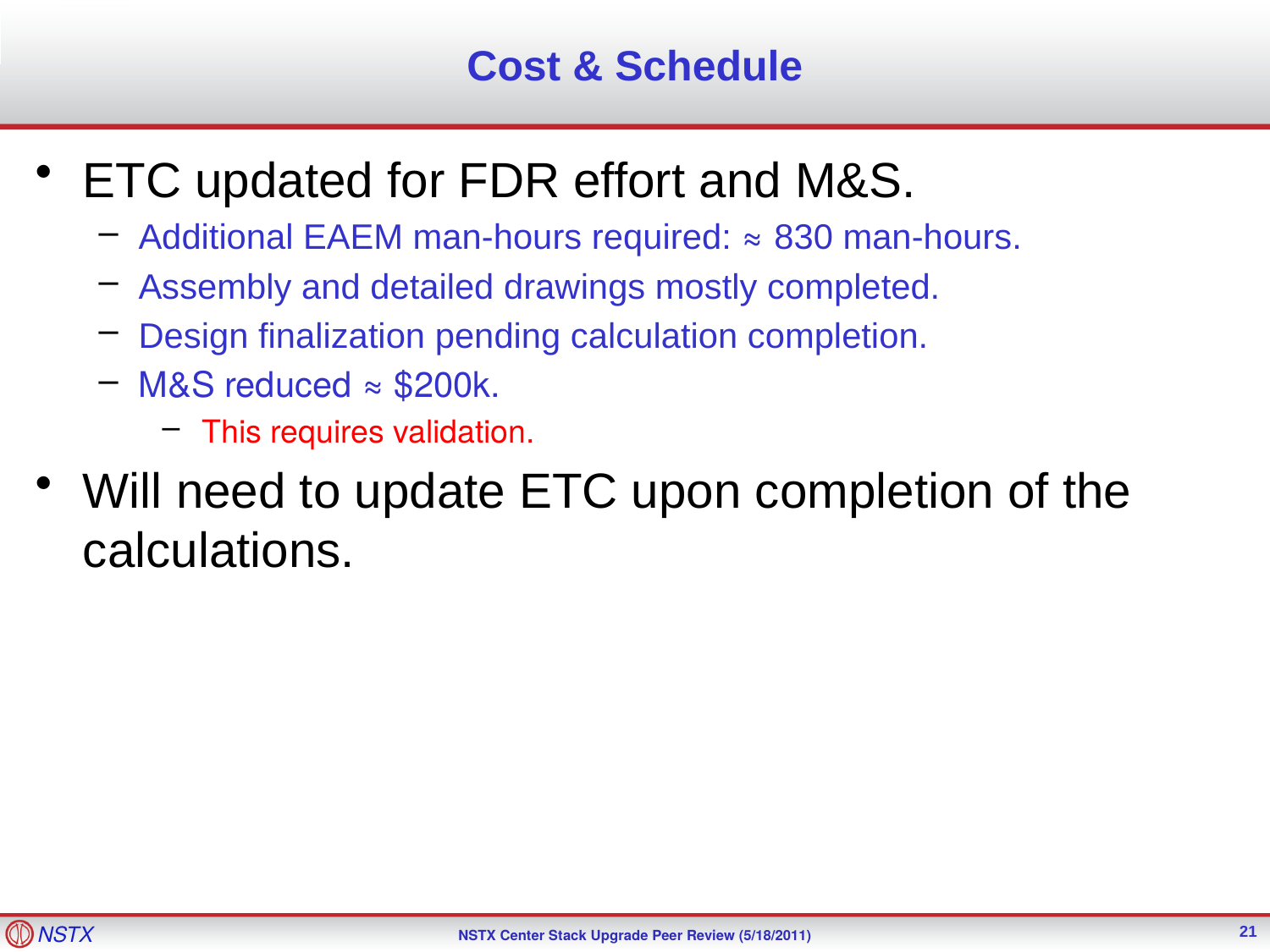

# Cost & Schedule
ETC updated for FDR effort and M&S.
Additional EAEM man-hours required: ≈ 830 man-hours.
Assembly and detailed drawings mostly completed.
Design finalization pending calculation completion.
M&S reduced ≈ $200k.
This requires validation.
Will need to update ETC upon completion of the calculations.
21